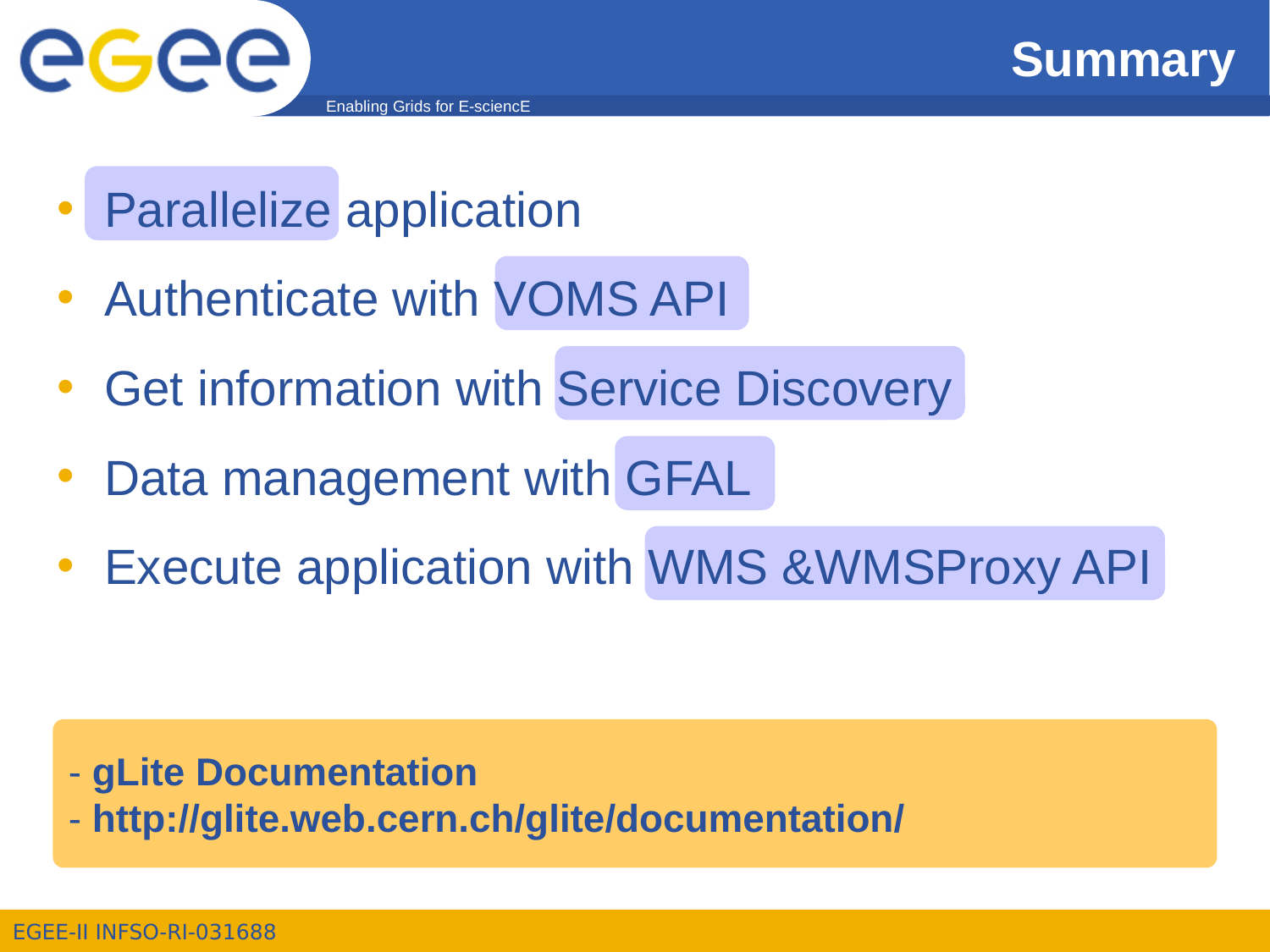

Summary
Parallelize application
Authenticate with VOMS API
Get information with Service Discovery
Data management with GFAL
Execute application with WMS &WMSProxy API

- gLite Documentation
- http://glite.web.cern.ch/glite/documentation/